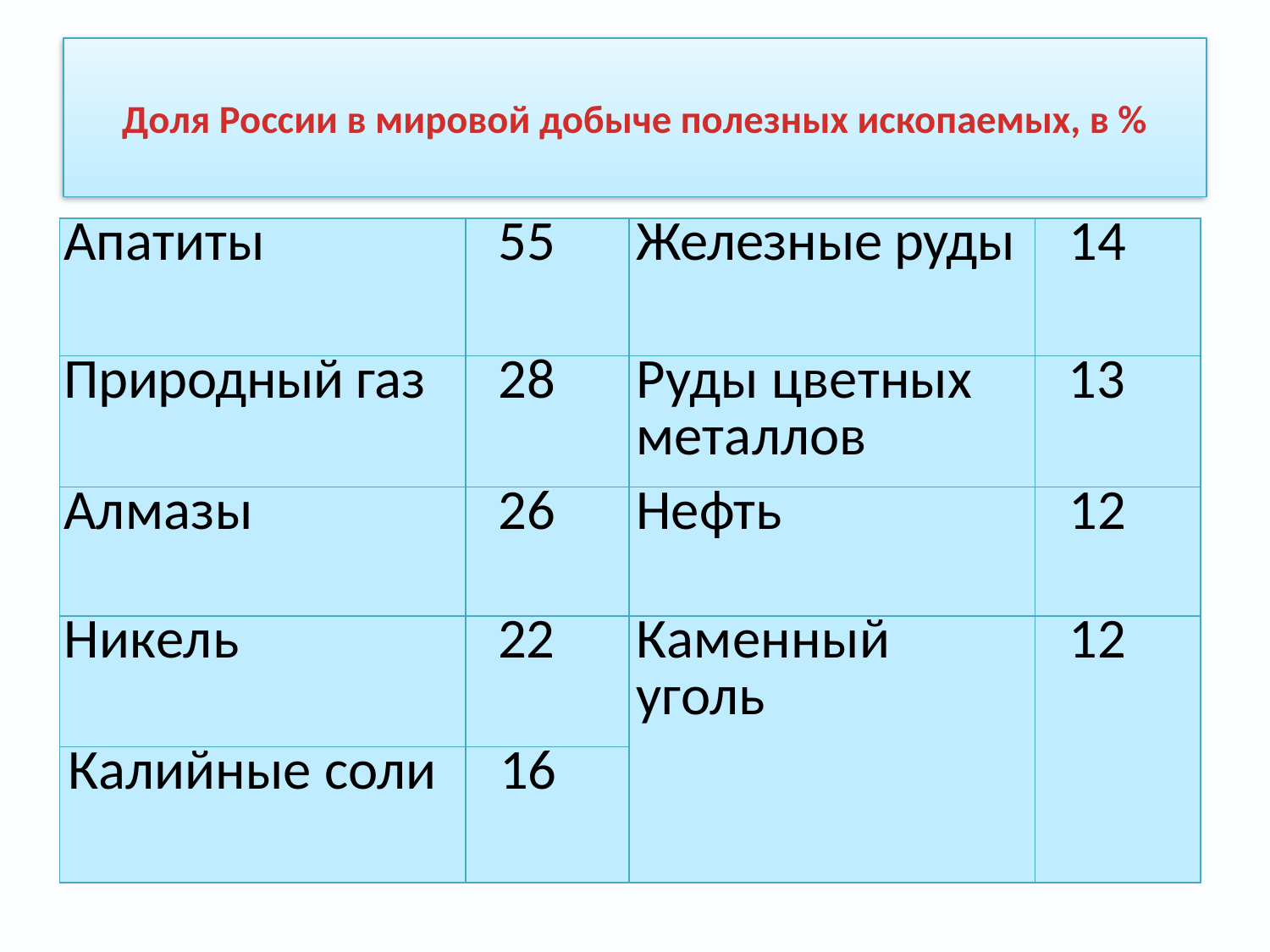

# Доля России в мировой добыче полезных ископаемых, в %
| Апатиты | 55 | Железные руды | 14 |
| --- | --- | --- | --- |
| Природный газ | 28 | Руды цветных металлов | 13 |
| Алмазы | 26 | Нефть | 12 |
| Никель | 22 | Каменный уголь | 12 |
| Калийные соли | 16 |  |  |